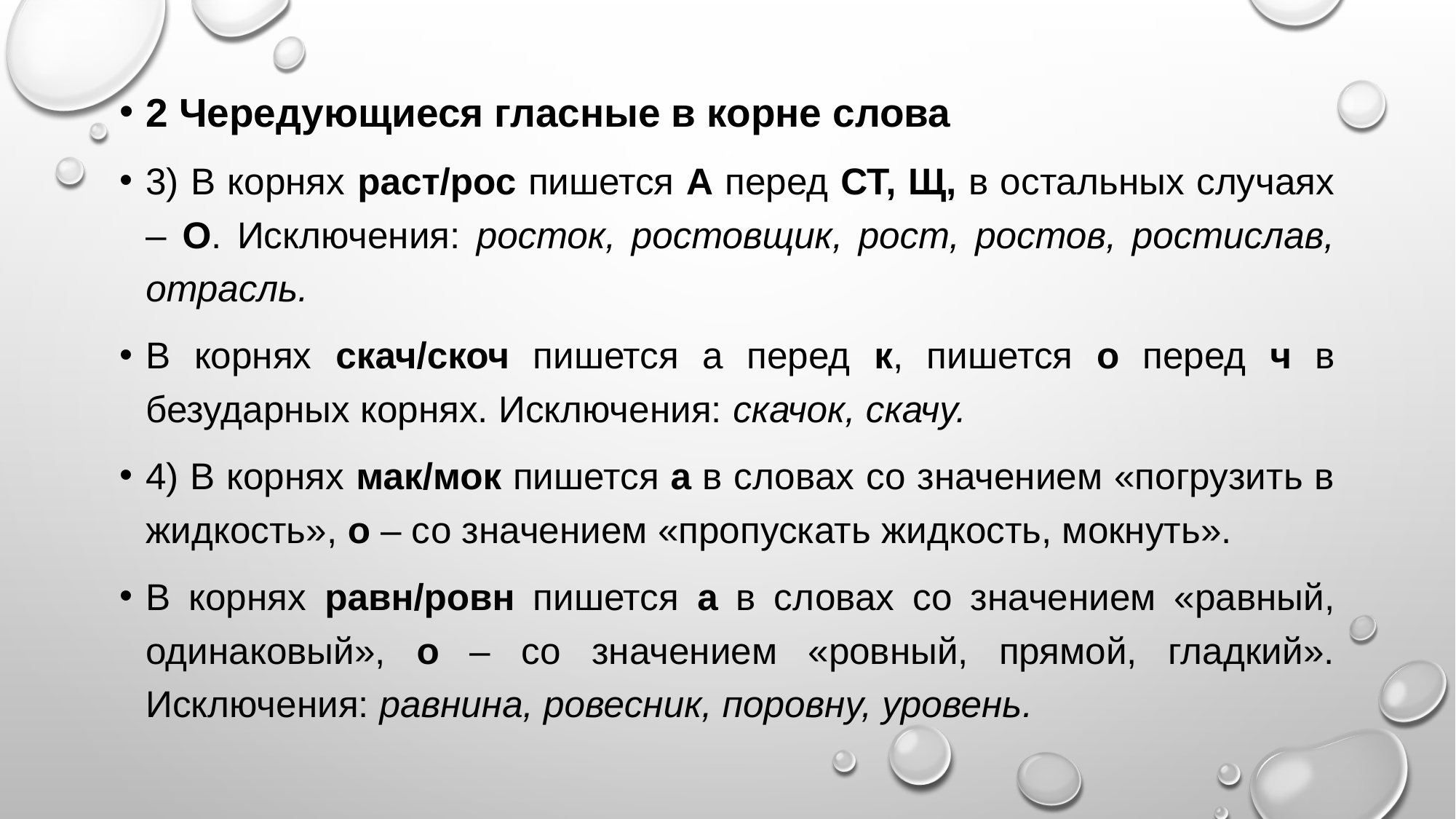

2 Чередующиеся гласные в корне слова
3) В корнях раст/рос пишется А перед СТ, Щ, в остальных случаях – О. Исключения: росток, ростовщик, рост, ростов, ростислав, отрасль.
В корнях скач/скоч пишется а перед к, пишется о перед ч в безударных корнях. Исключения: скачок, скачу.
4) В корнях мак/мок пишется а в словах со значением «погрузить в жидкость», о – со значением «пропускать жидкость, мокнуть».
В корнях равн/ровн пишется а в словах со значением «равный, одинаковый», о – со значением «ровный, прямой, гладкий». Исключения: равнина, ровесник, поровну, уровень.